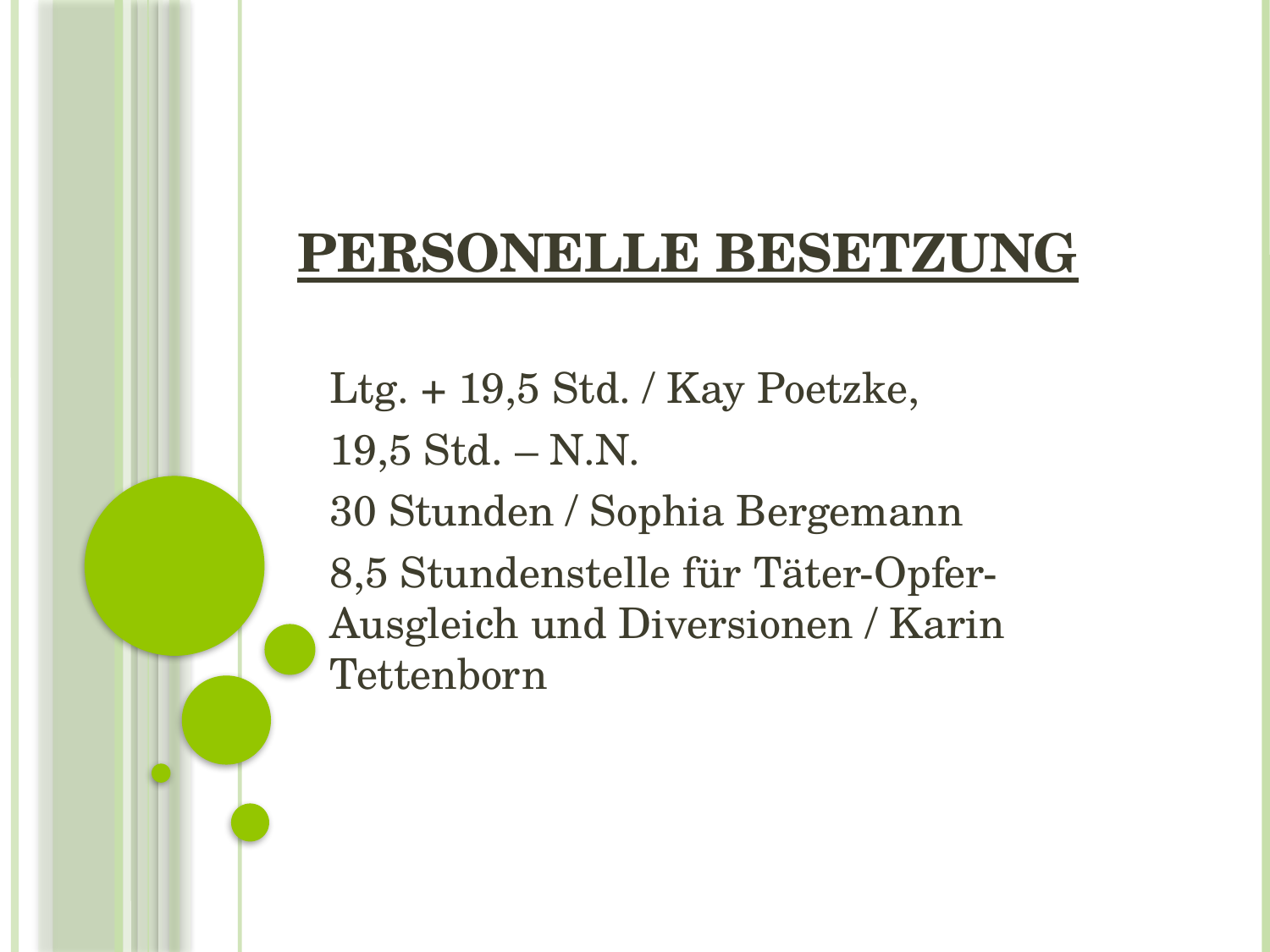

# personelle Besetzung

Ltg. + 19,5 Std. / Kay Poetzke,
19,5 Std. – N.N.
30 Stunden / Sophia Bergemann
8,5 Stundenstelle für Täter-Opfer-Ausgleich und Diversionen / Karin Tettenborn